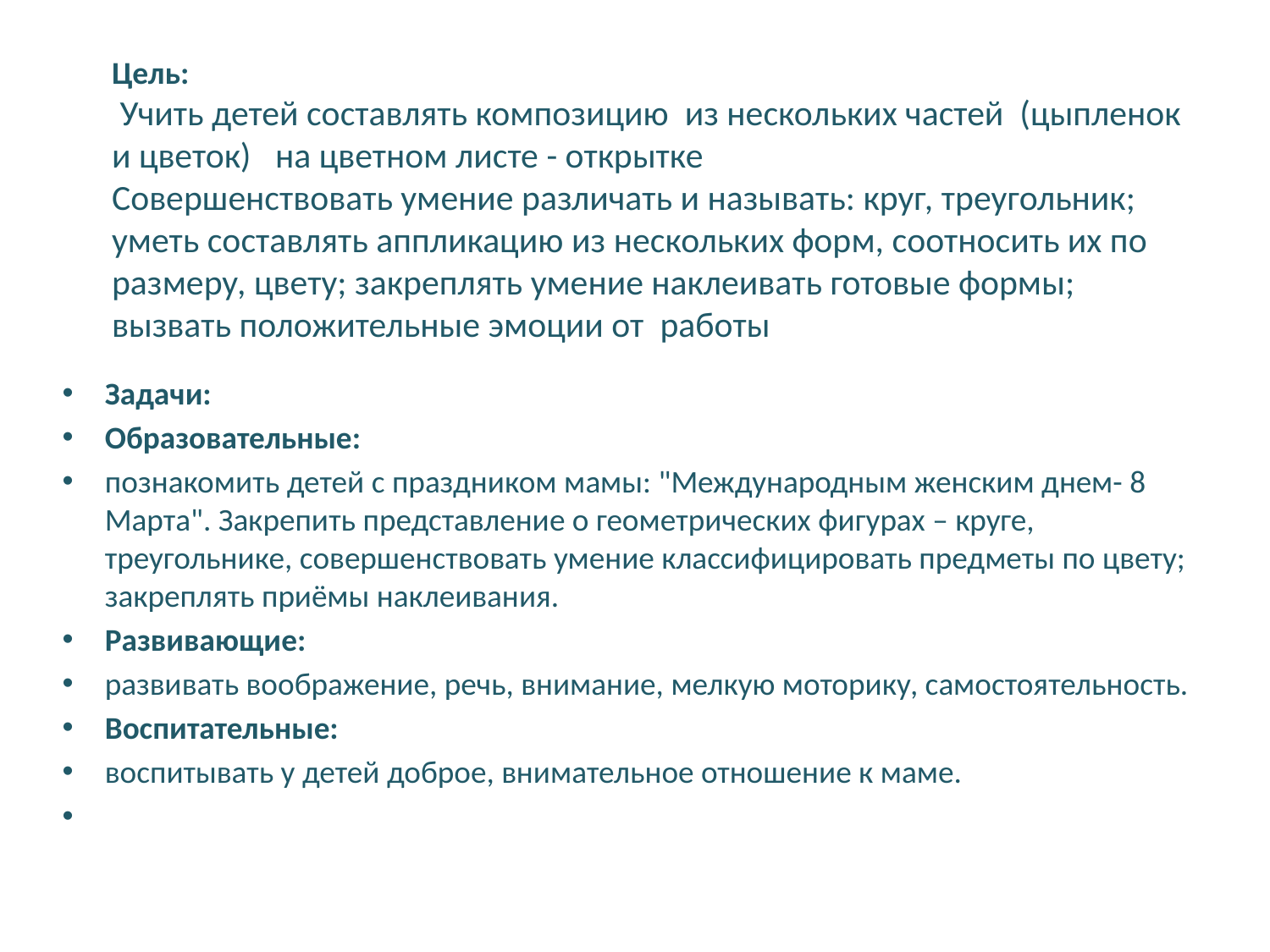

# Цель: Учить детей составлять композицию  из нескольких частей  (цыпленок и цветок)   на цветном листе - открытке Совершенствовать умение различать и называть: круг, треугольник; уметь составлять аппликацию из нескольких форм, соотносить их по размеру, цвету; закреплять умение наклеивать готовые формы; вызвать положительные эмоции от  работы
Задачи:
Образовательные:
познакомить детей с праздником мамы: "Международным женским днем- 8 Марта". Закрепить представление о геометрических фигурах – круге, треугольнике, совершенствовать умение классифицировать предметы по цвету; закреплять приёмы наклеивания.
Развивающие:
развивать воображение, речь, внимание, мелкую моторику, самостоятельность.
Воспитательные:
воспитывать у детей доброе, внимательное отношение к маме.